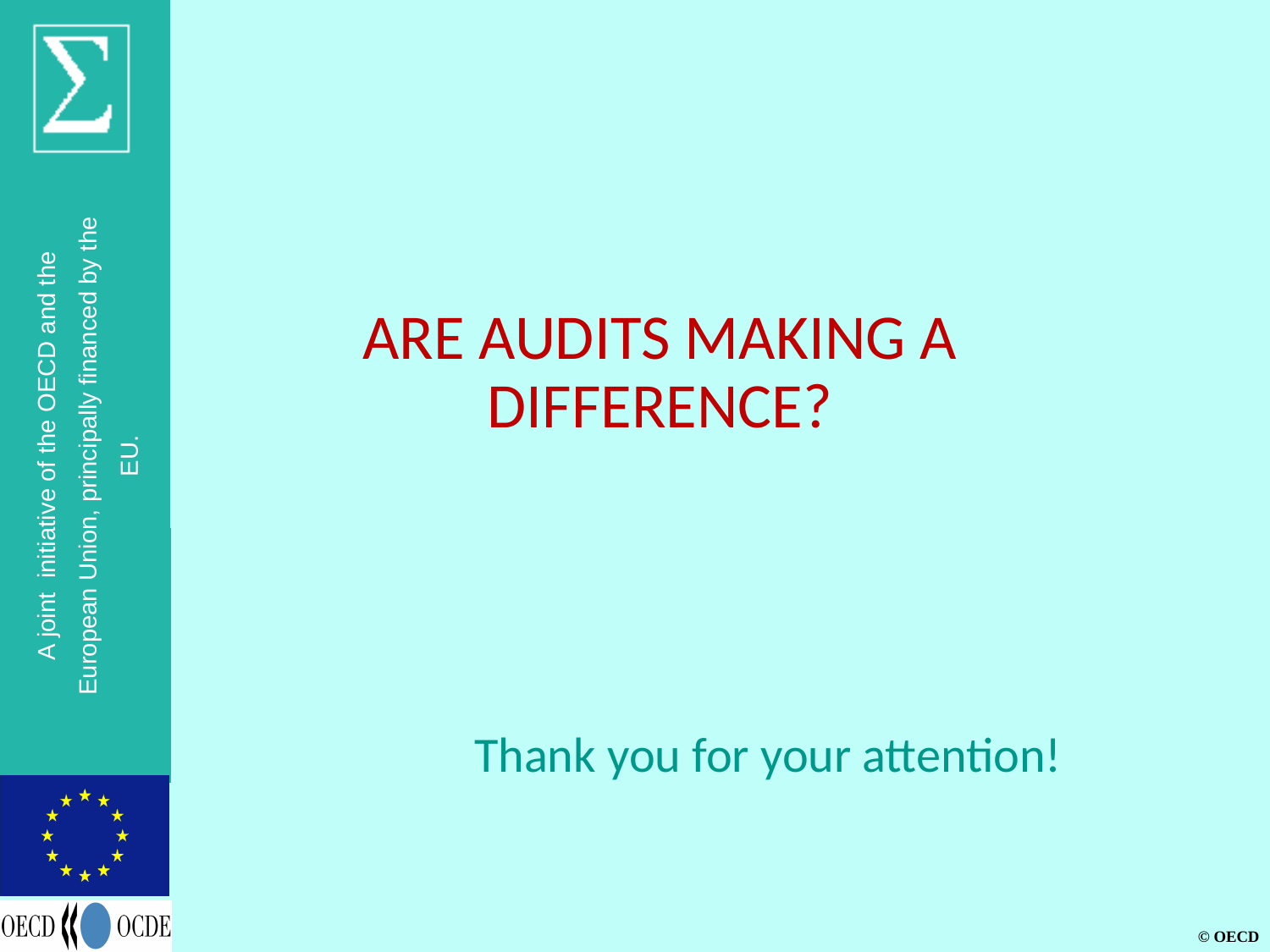

ARE AUDITS MAKING A DIFFERENCE?

               Thank you for your attention!